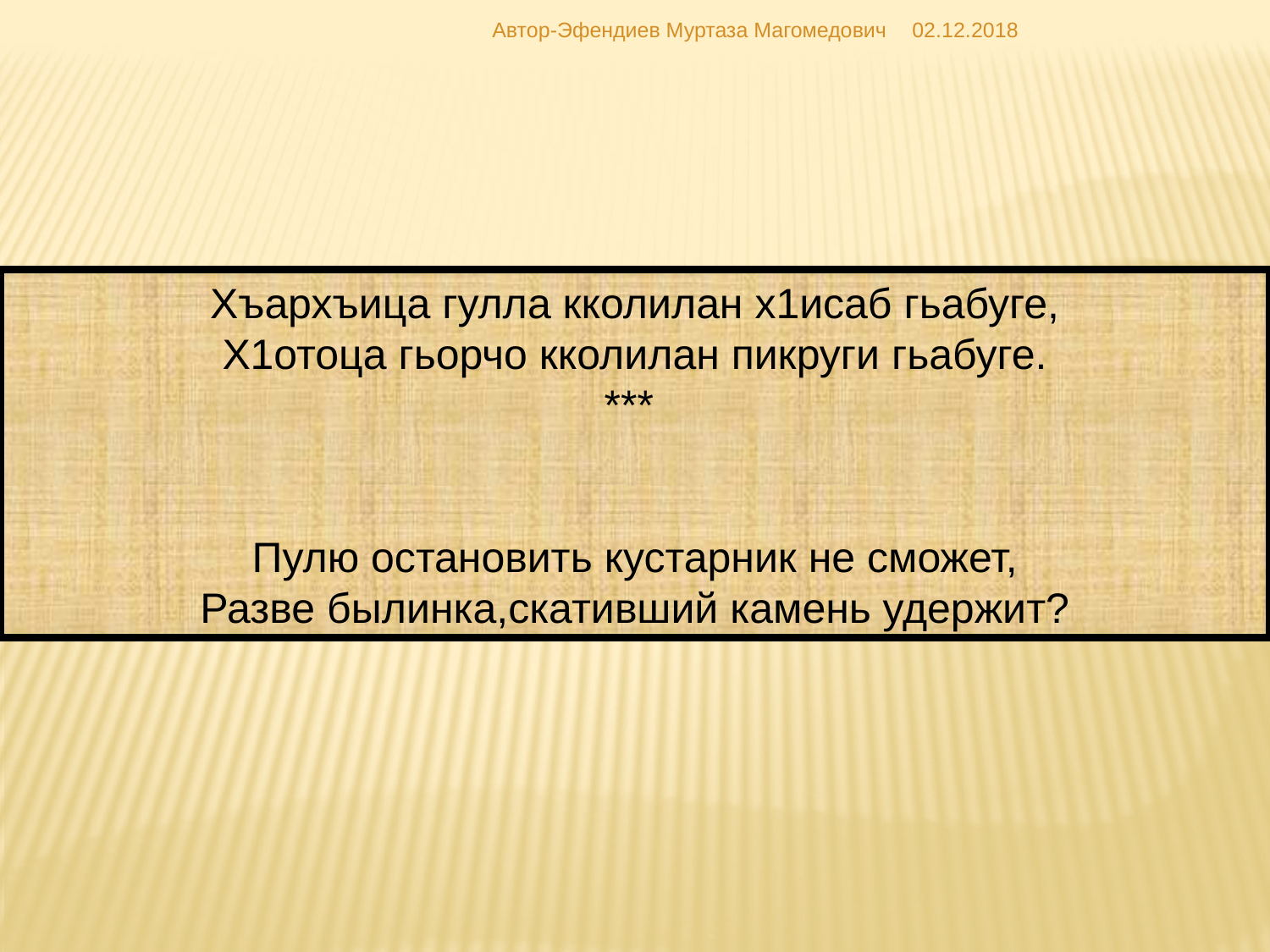

Автор-Эфендиев Муртаза Магомедович
02.12.2018
Хъархъица гулла кколилан х1исаб гьабуге,
Х1отоца гьорчо кколилан пикруги гьабуге.
***

Пулю остановить кустарник не сможет,
Разве былинка,скативший камень удержит?